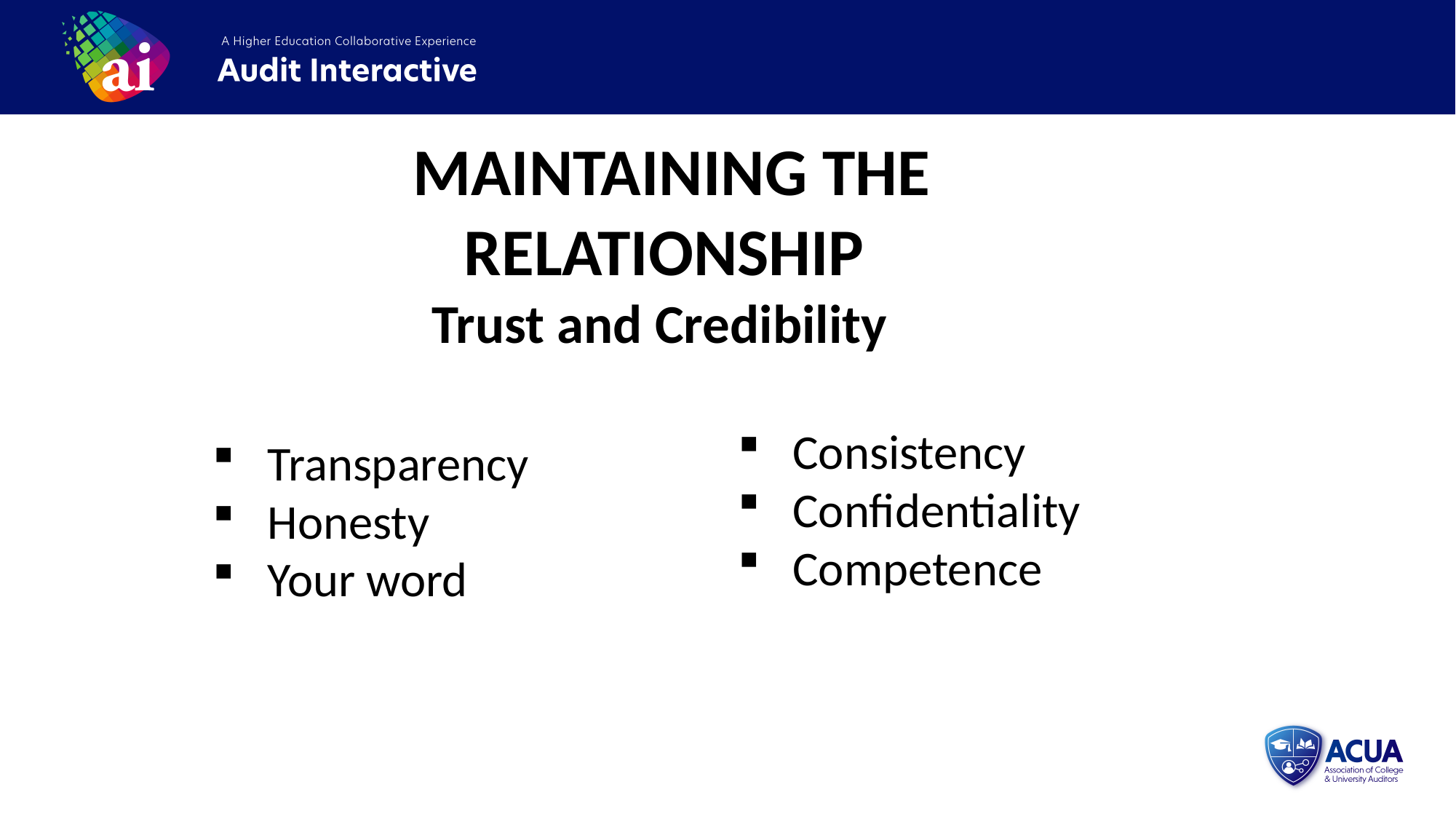

Maintaining the Relationship
Trust and Credibility

Consistency
Confidentiality
Competence

Transparency
Honesty
Your word